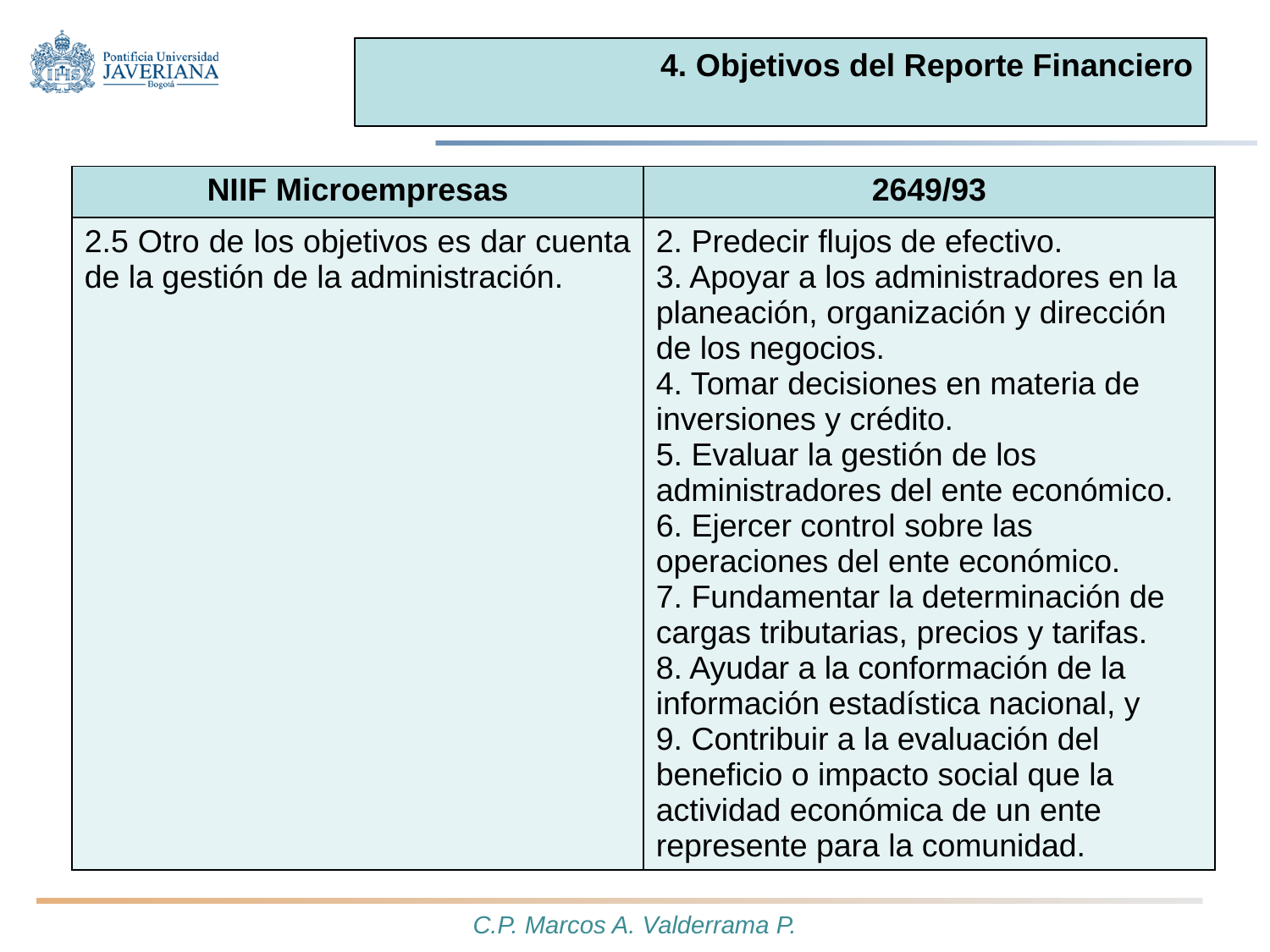

# 4. Objetivos del Reporte Financiero
| NIIF Microempresas | 2649/93 |
| --- | --- |
| 2.5 Otro de los objetivos es dar cuenta de la gestión de la administración. | 2. Predecir flujos de efectivo. 3. Apoyar a los administradores en la planeación, organización y dirección de los negocios. 4. Tomar decisiones en materia de inversiones y crédito. 5. Evaluar la gestión de los administradores del ente económico. 6. Ejercer control sobre las operaciones del ente económico. 7. Fundamentar la determinación de cargas tributarias, precios y tarifas. 8. Ayudar a la conformación de la información estadística nacional, y 9. Contribuir a la evaluación del beneficio o impacto social que la actividad económica de un ente represente para la comunidad. |